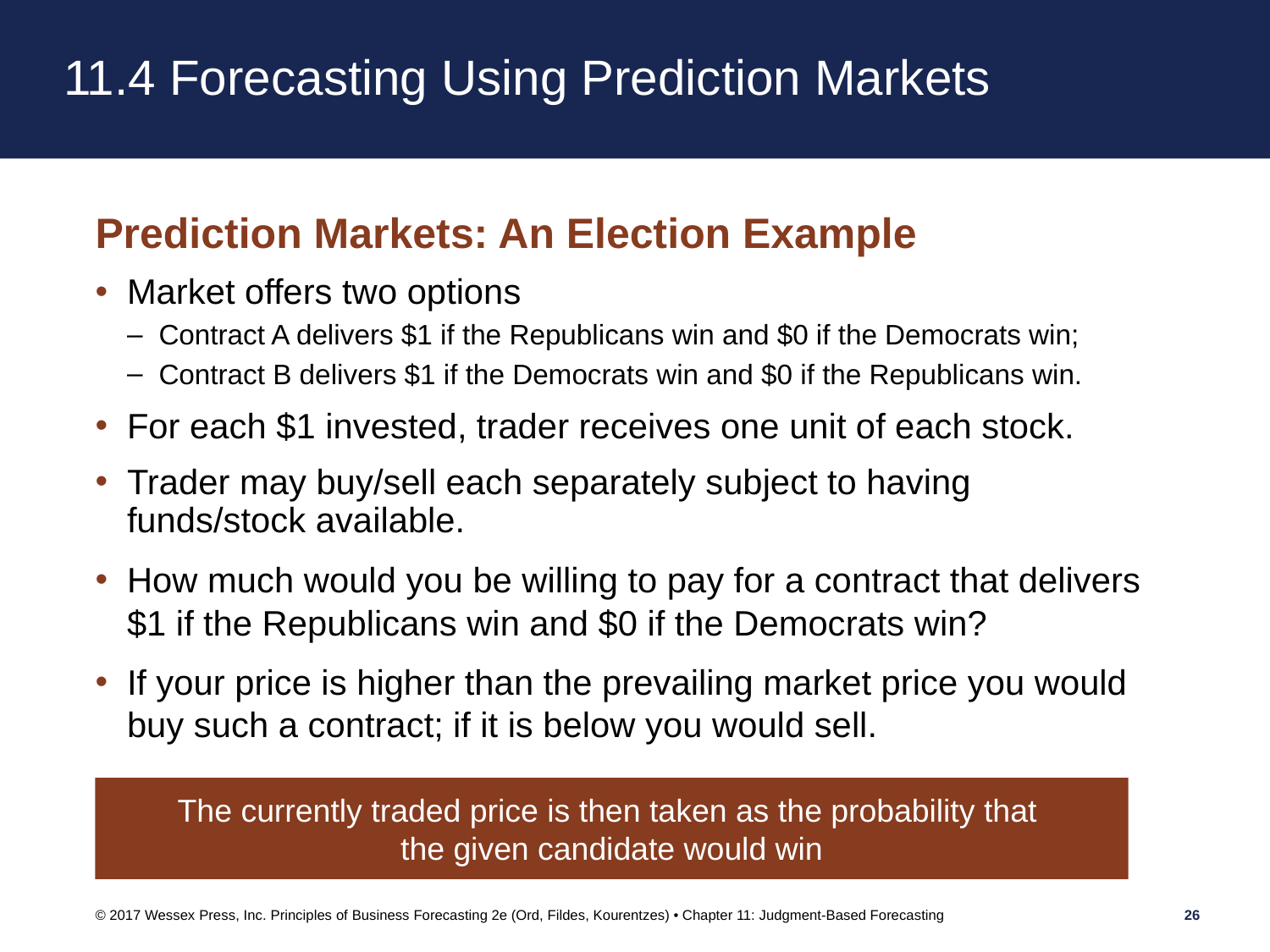

# 11.4 Forecasting Using Prediction Markets
Prediction Markets: An Election Example
Market offers two options
Contract A delivers $1 if the Republicans win and $0 if the Democrats win;
Contract B delivers $1 if the Democrats win and $0 if the Republicans win.
For each $1 invested, trader receives one unit of each stock.
Trader may buy/sell each separately subject to having funds/stock available.
How much would you be willing to pay for a contract that delivers $1 if the Republicans win and $0 if the Democrats win?
If your price is higher than the prevailing market price you would buy such a contract; if it is below you would sell.
The currently traded price is then taken as the probability that
the given candidate would win
© 2017 Wessex Press, Inc. Principles of Business Forecasting 2e (Ord, Fildes, Kourentzes) • Chapter 11: Judgment-Based Forecasting
26